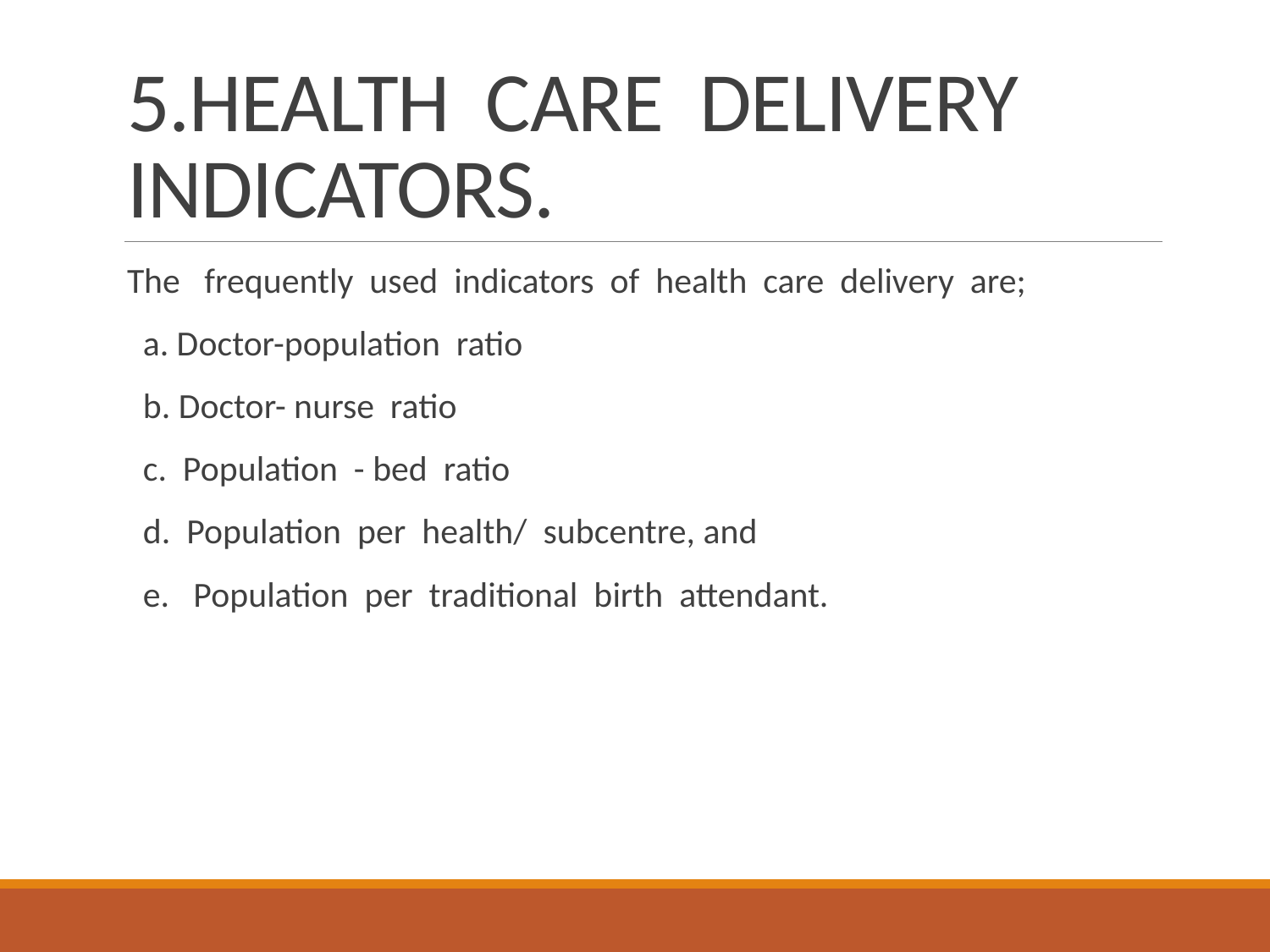

# 5.HEALTH  CARE  DELIVERY  INDICATORS.
The   frequently  used  indicators  of  health  care  delivery  are;
  a. Doctor-population  ratio
  b. Doctor- nurse  ratio
  c.  Population  - bed  ratio
  d.  Population  per  health/  subcentre, and
  e.   Population  per  traditional  birth  attendant.